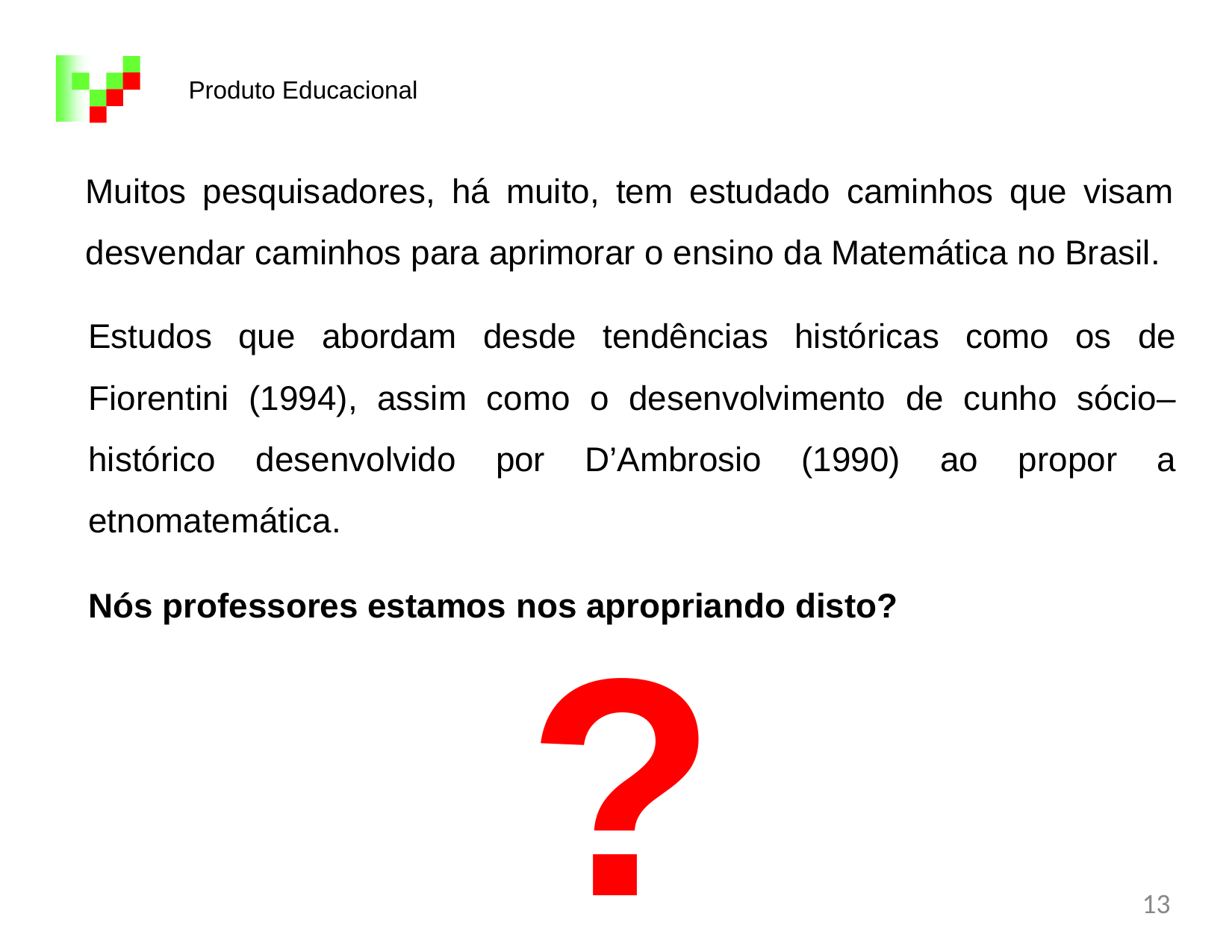

Produto Educacional
Muitos pesquisadores, há muito, tem estudado caminhos que visam desvendar caminhos para aprimorar o ensino da Matemática no Brasil.
Estudos que abordam desde tendências históricas como os de Fiorentini (1994), assim como o desenvolvimento de cunho sócio–histórico desenvolvido por D’Ambrosio (1990) ao propor a etnomatemática.
Nós professores estamos nos apropriando disto?
?
13